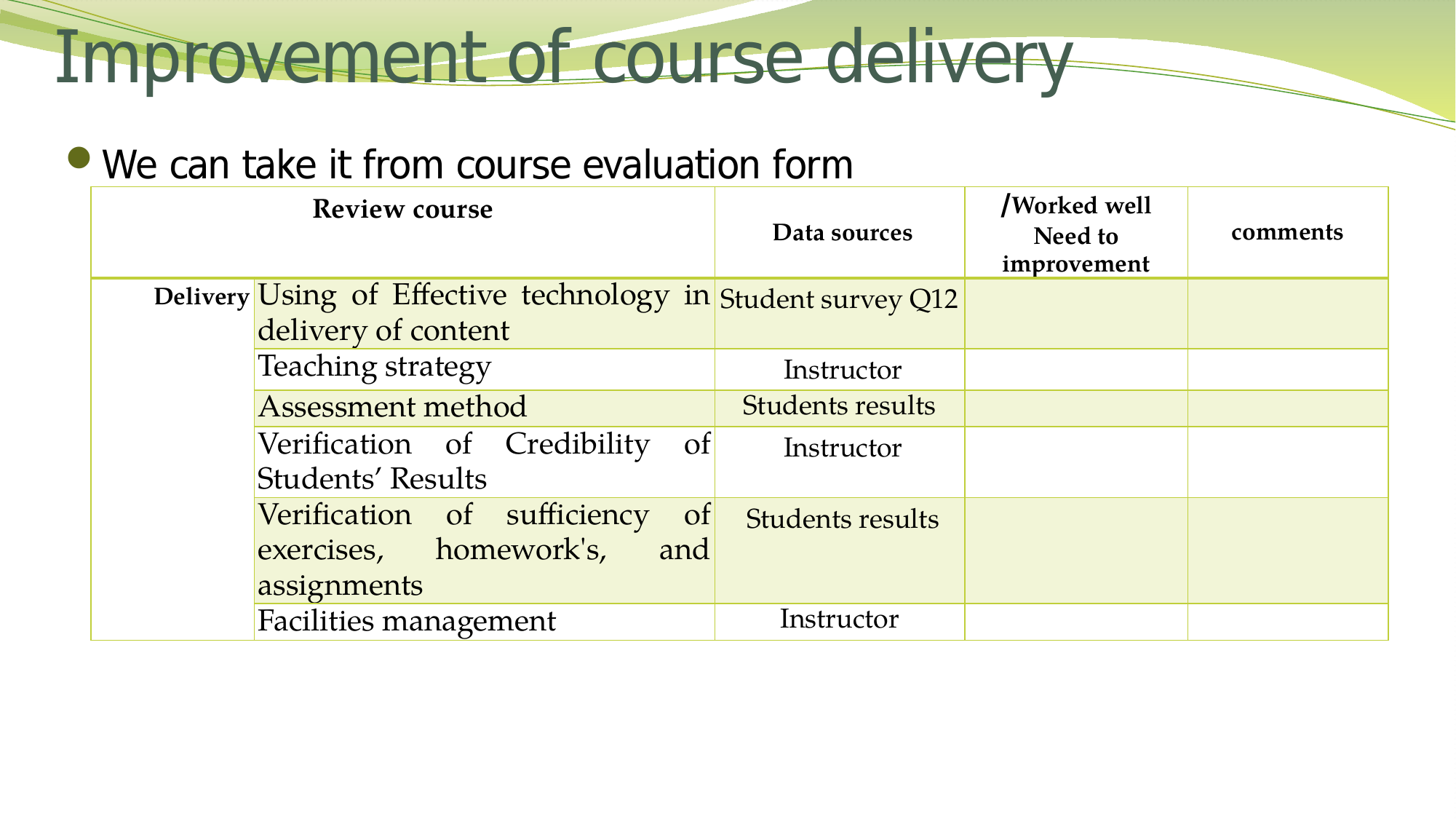

# Improvement of course delivery
We can take it from course evaluation form

| Review course |  | Data sources | Worked well/ Need to improvement | comments |
| --- | --- | --- | --- | --- |
| Delivery | Using of Effective technology in delivery of content | Student survey Q12 |  |  |
|  | Teaching strategy | Instructor |  |  |
|  | Assessment method | Students results |  |  |
|  | Verification of Credibility of Students’ Results | Instructor |  |  |
|  | Verification of sufficiency of exercises, homework's, and assignments | Students results |  |  |
|  | Facilities management | Instructor |  |  |